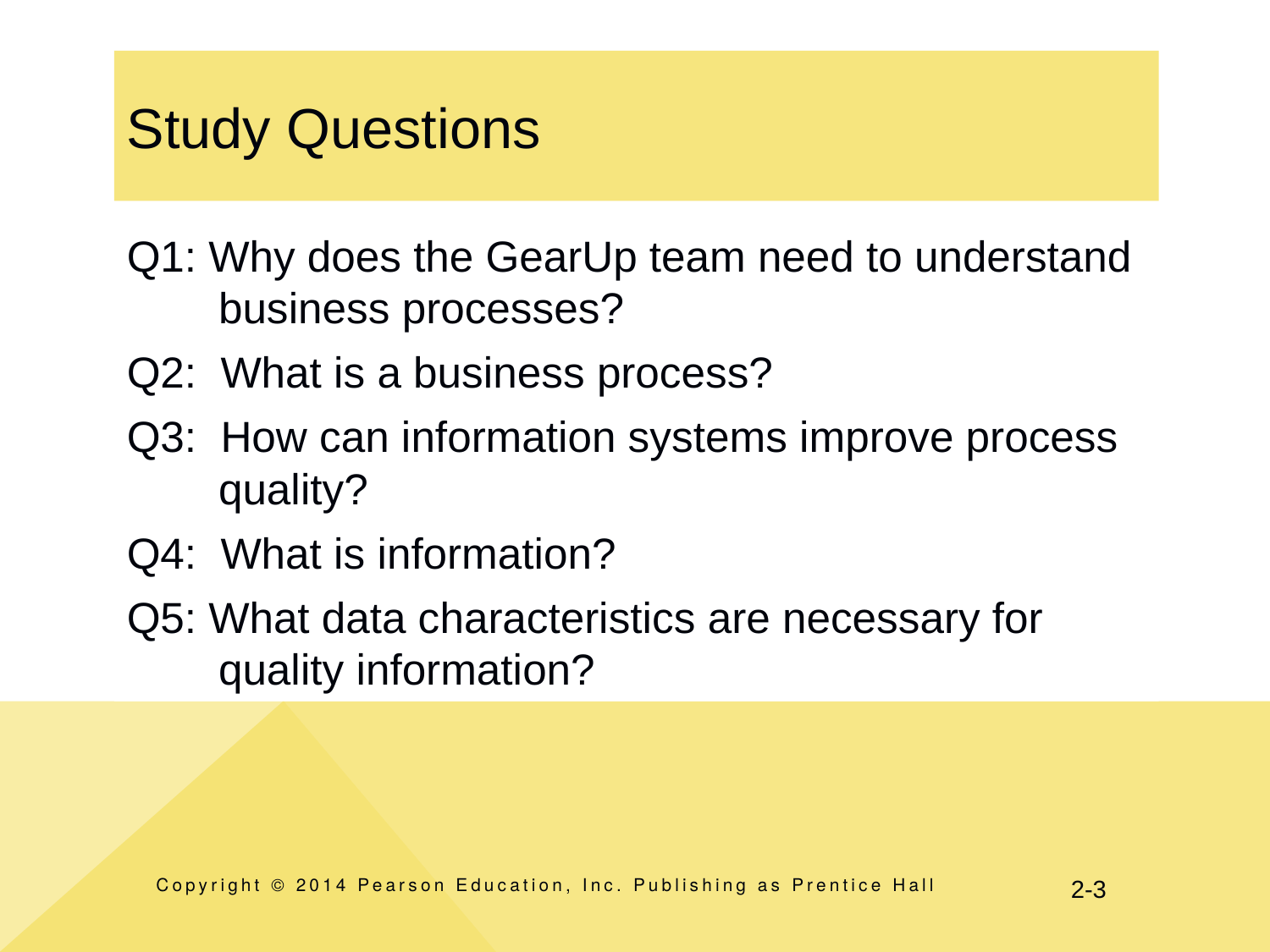

# Study Questions
Q1: Why does the GearUp team need to understand business processes?
Q2:  What is a business process?
Q3:  How can information systems improve process quality?
Q4:  What is information?
Q5: What data characteristics are necessary for quality information?
Copyright © 2014 Pearson Education, Inc. Publishing as Prentice Hall